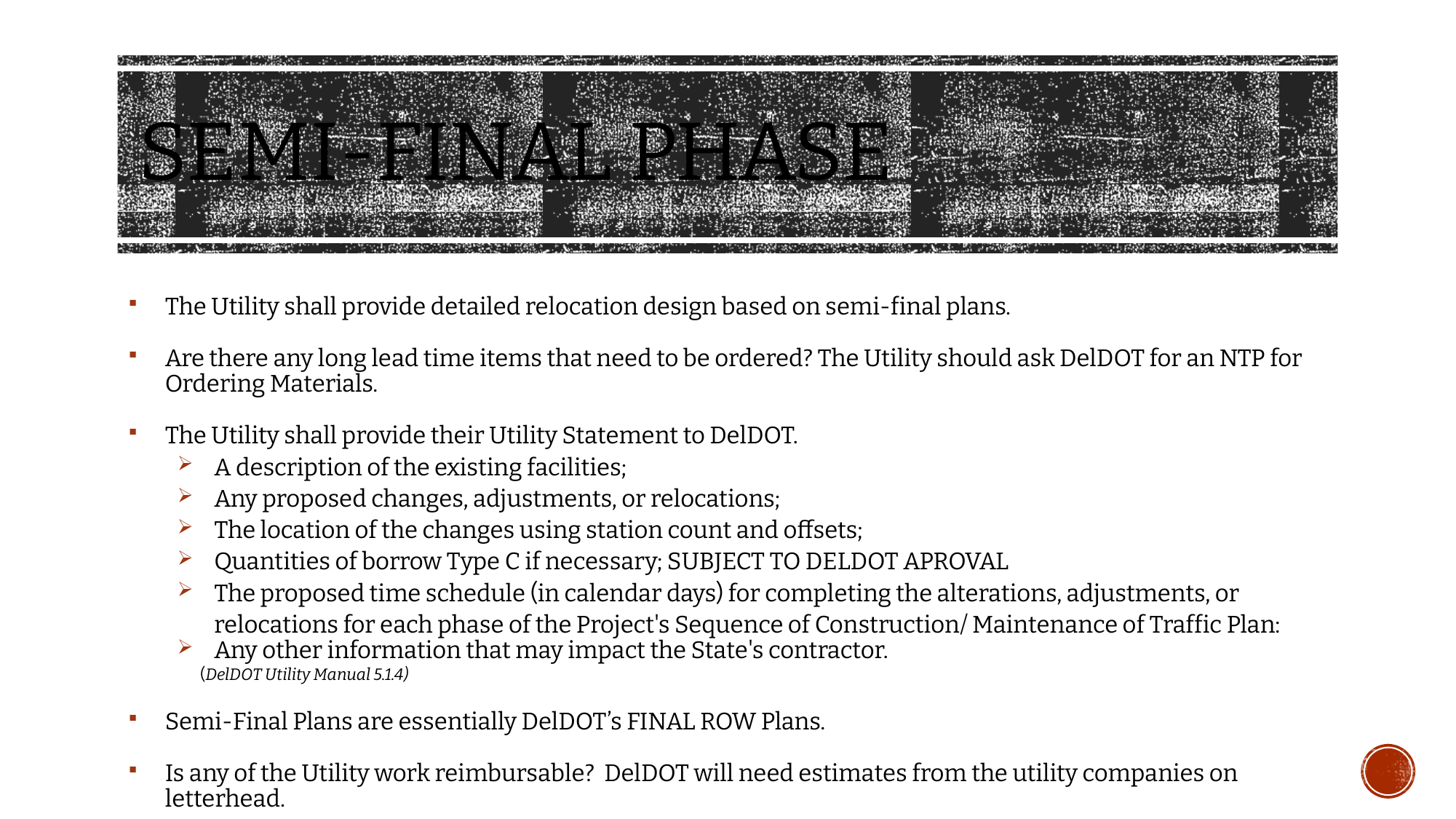

# Semi-final phase

The Utility shall provide detailed relocation design based on semi-final plans.

Are there any long lead time items that need to be ordered? The Utility should ask DelDOT for an NTP for Ordering Materials.

The Utility shall provide their Utility Statement to DelDOT.
A description of the existing facilities;
Any proposed changes, adjustments, or relocations;
The location of the changes using station count and offsets;
Quantities of borrow Type C if necessary; SUBJECT TO DELDOT APROVAL
The proposed time schedule (in calendar days) for completing the alterations, adjustments, or relocations for each phase of the Project's Sequence of Construction/ Maintenance of Traffic Plan:
Any other information that may impact the State's contractor.

       (DelDOT Utility Manual 5.1.4)

Semi-Final Plans are essentially DelDOT’s FINAL ROW Plans.

Is any of the Utility work reimbursable?  DelDOT will need estimates from the utility companies on letterhead.